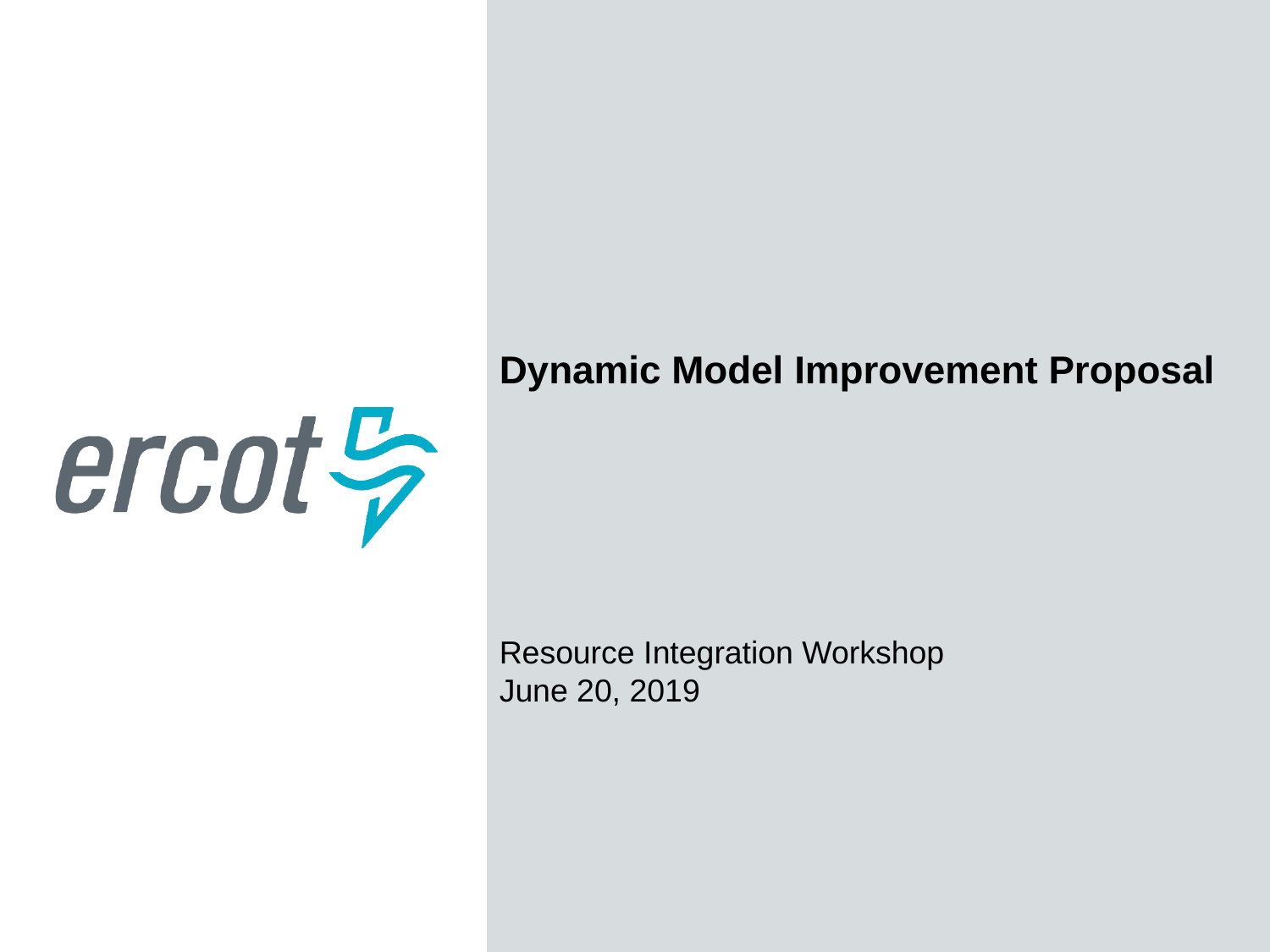

Dynamic Model Improvement Proposal

Resource Integration Workshop
June 20, 2019